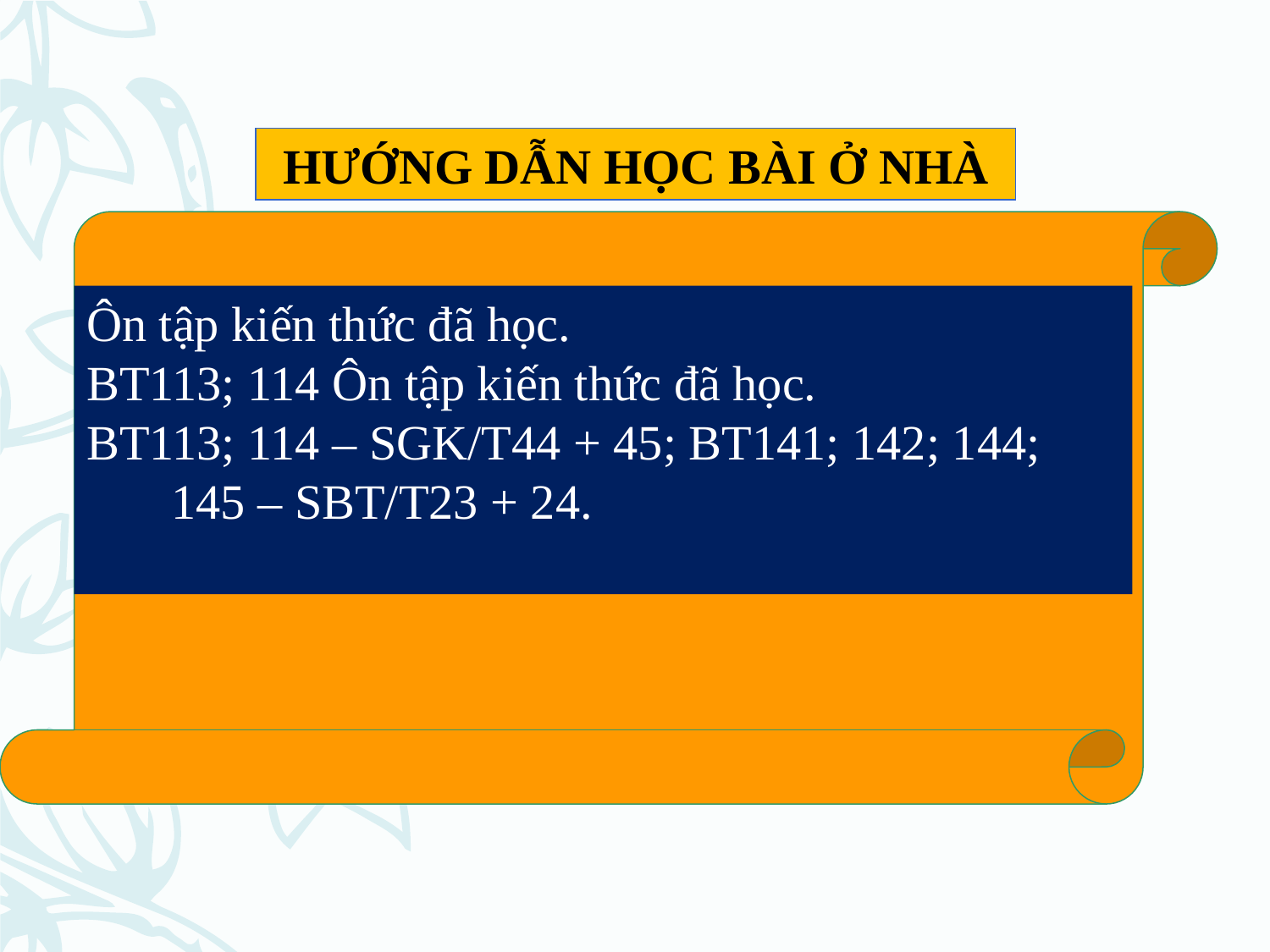

HƯỚNG DẪN HỌC BÀI Ở NHÀ

Ôn tập kiến thức đã học.
BT113; 114 Ôn tập kiến thức đã học.
BT113; 114 – SGK/T44 + 45; BT141; 142; 144; 145 – SBT/T23 + 24.